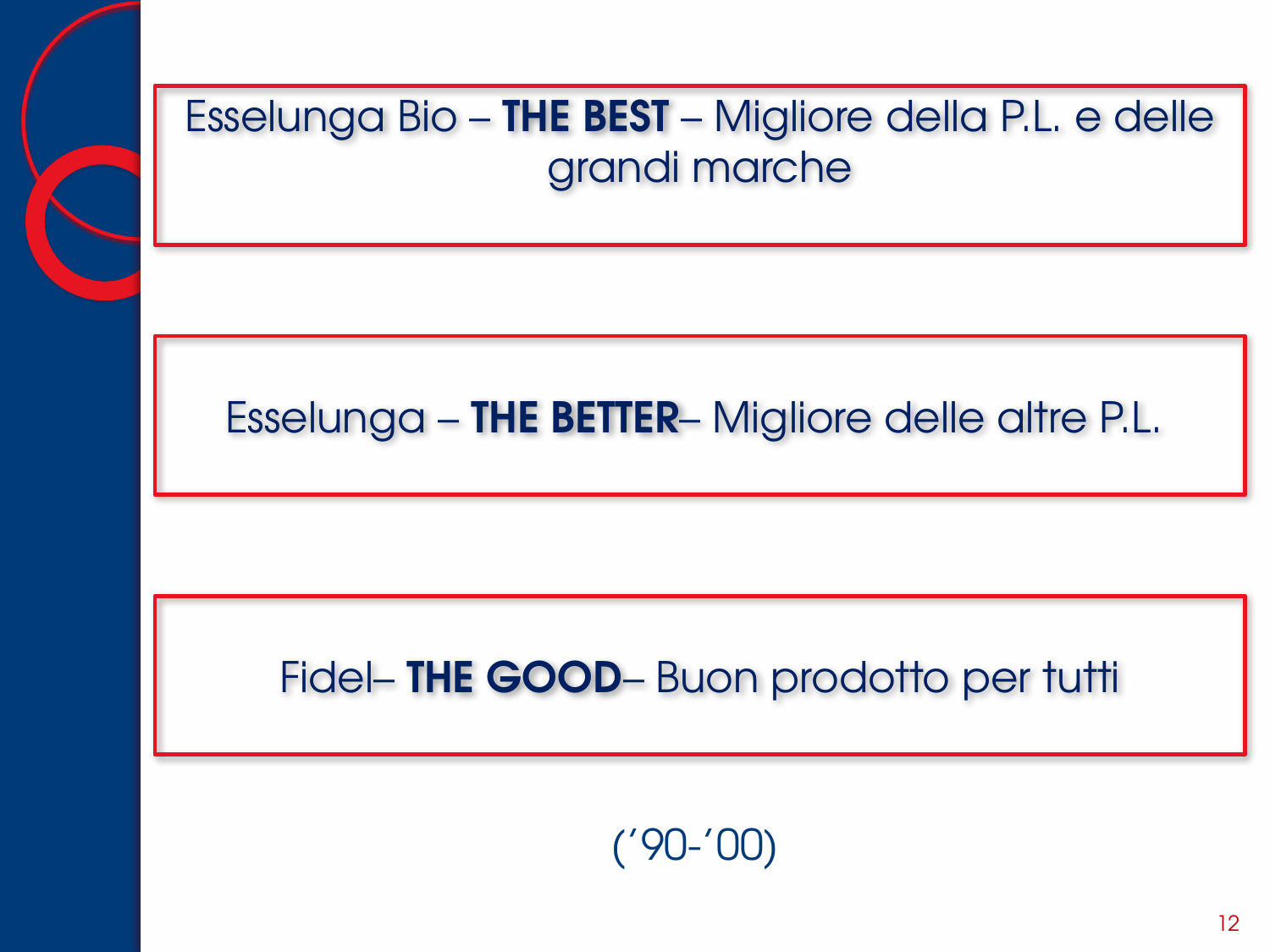

# Esselunga Bio – THE BEST – Migliore della P.L. e delle grandi marche
Esselunga – THE BETTER– Migliore delle altre P.L.
Fidel– THE GOOD– Buon prodotto per tutti
(’90-’00)
12